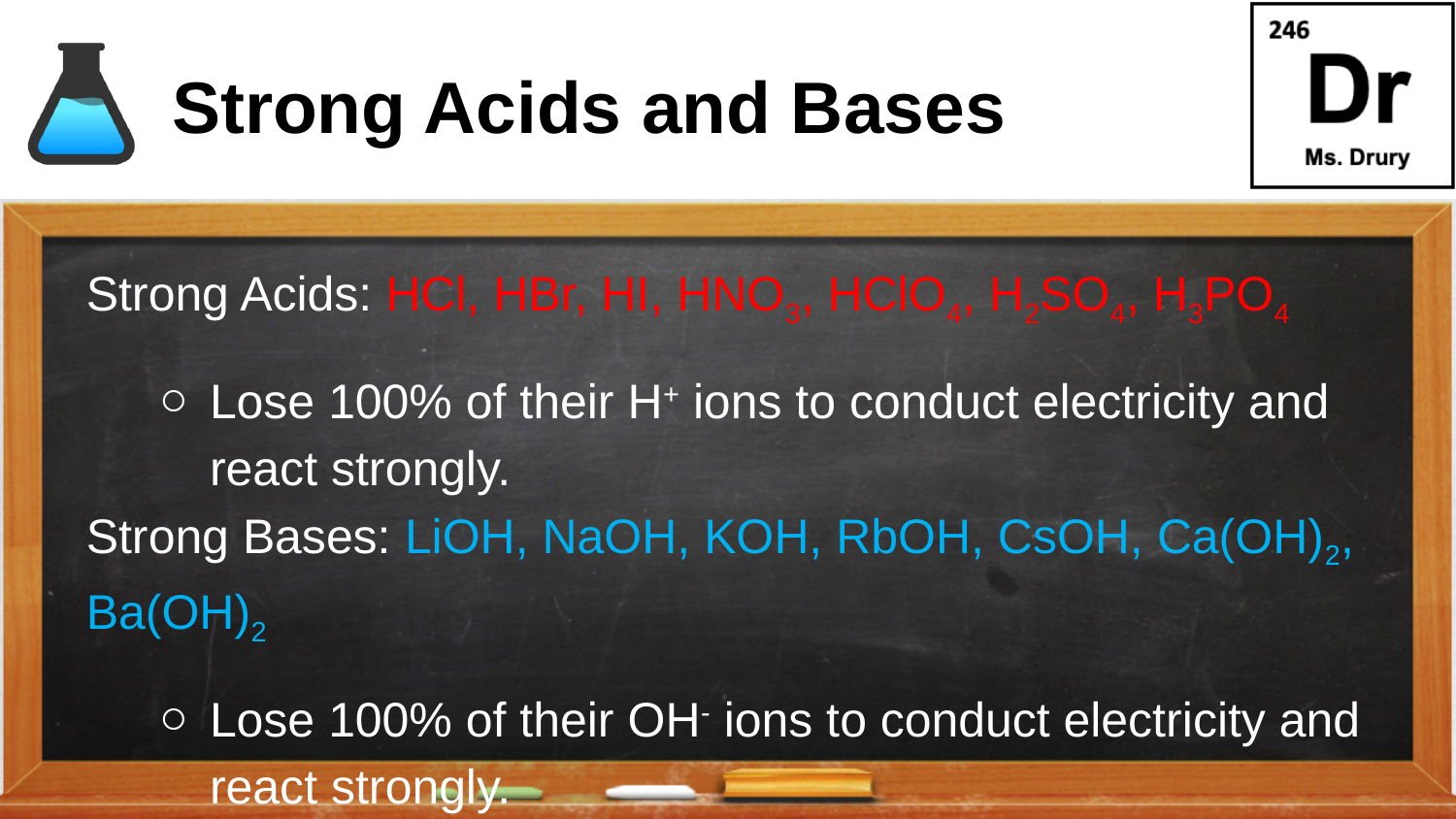

# Strong Acids and Bases
Strong Acids: HCl, HBr, HI, HNO3, HClO4, H2SO4, H3PO4
Lose 100% of their H+ ions to conduct electricity and react strongly.
Strong Bases: LiOH, NaOH, KOH, RbOH, CsOH, Ca(OH)2, Ba(OH)2
Lose 100% of their OH- ions to conduct electricity and react strongly.